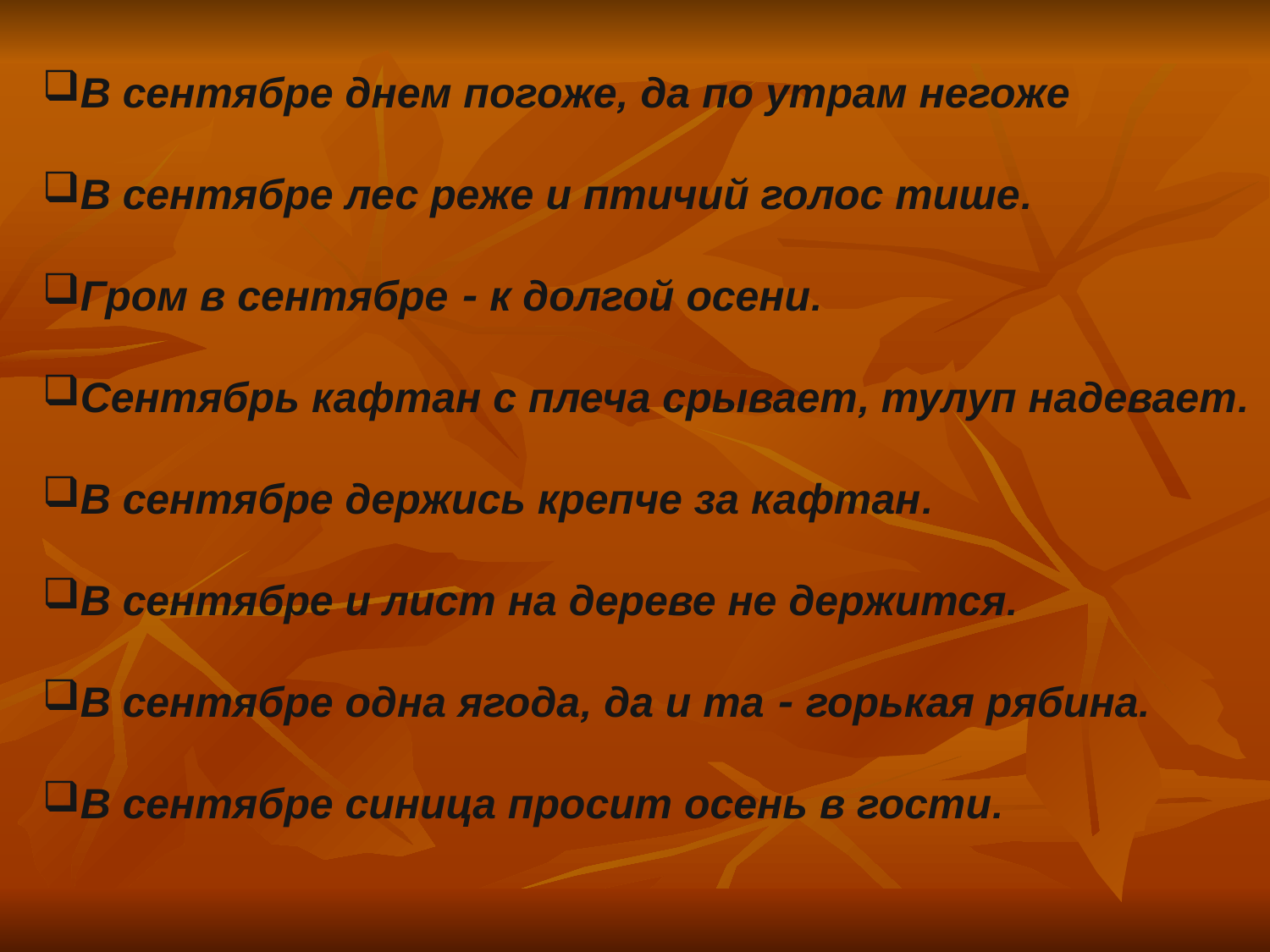

В сентябре днем погоже, да по утрам негоже

В сентябре лес реже и птичий голос тише.

Гром в сентябре - к долгой осени.

Сентябрь кафтан с плеча срывает, тулуп надевает.

В сентябре держись крепче за кафтан.

В сентябре и лист на дереве не держится.

В сентябре одна ягода, да и та - горькая рябина.

В сентябре синица просит осень в гости.